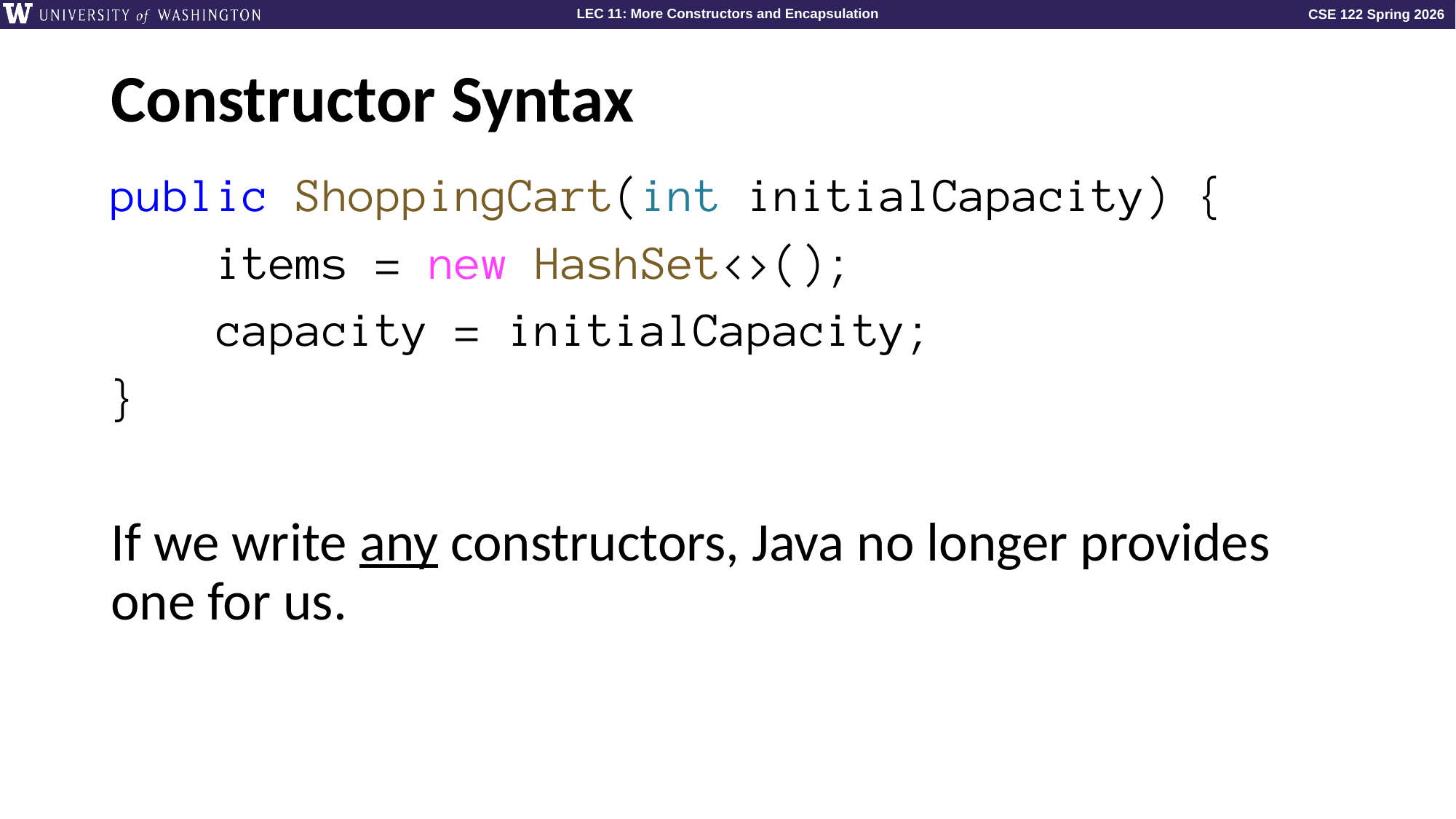

# Constructor Syntax
public ShoppingCart(int initialCapacity) {
    items = new HashSet<>();
    capacity = initialCapacity;
}

If we write any constructors, Java no longer provides one for us.